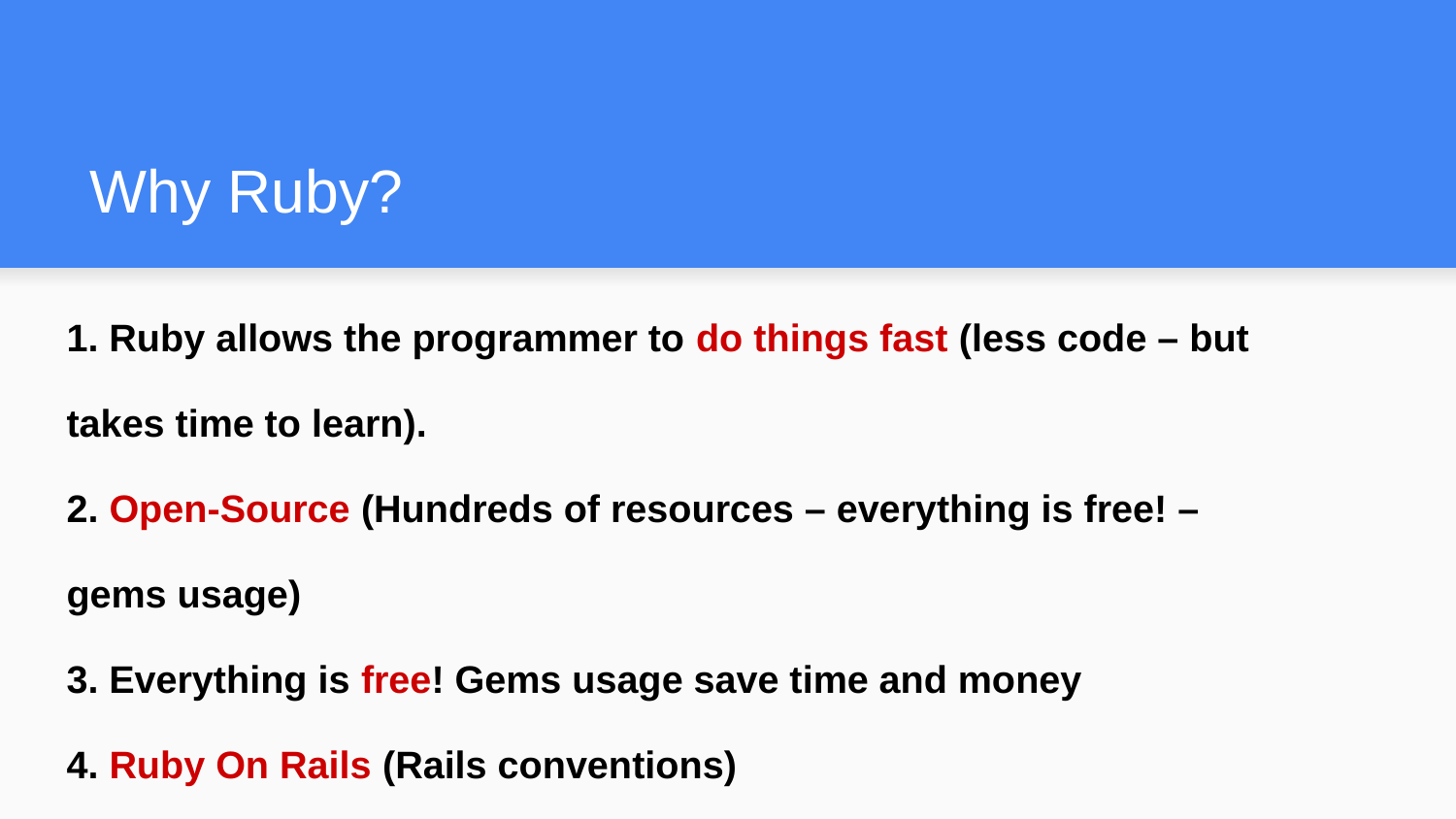

# Why Ruby?
1. Ruby allows the programmer to do things fast (less code – but
takes time to learn).
2. Open-Source (Hundreds of resources – everything is free! –
gems usage)
3. Everything is free! Gems usage save time and money
4. Ruby On Rails (Rails conventions)